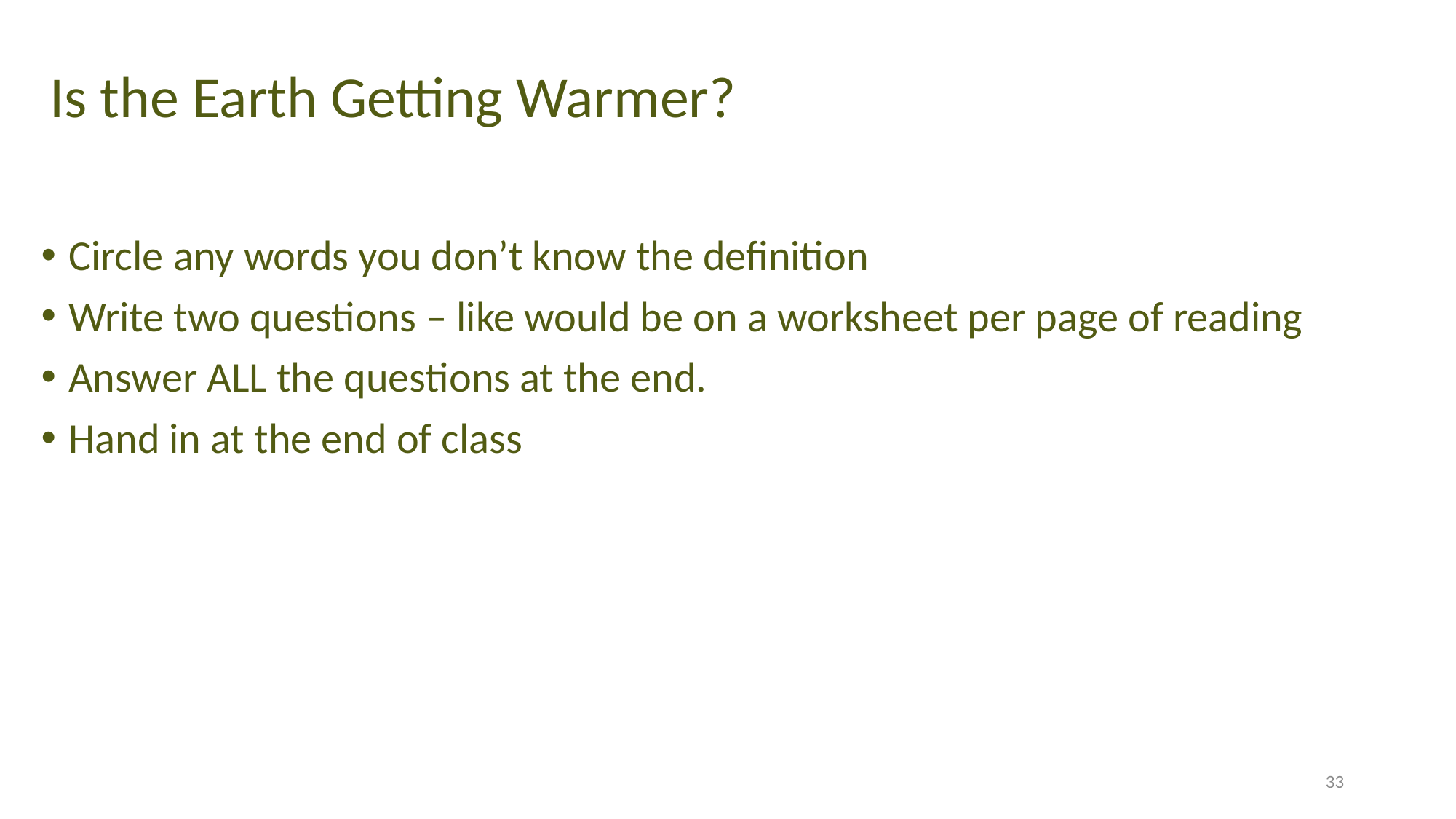

# Is the Earth Getting Warmer?

Circle any words you don’t know the definition
Write two questions – like would be on a worksheet per page of reading
Answer ALL the questions at the end.
Hand in at the end of class
33